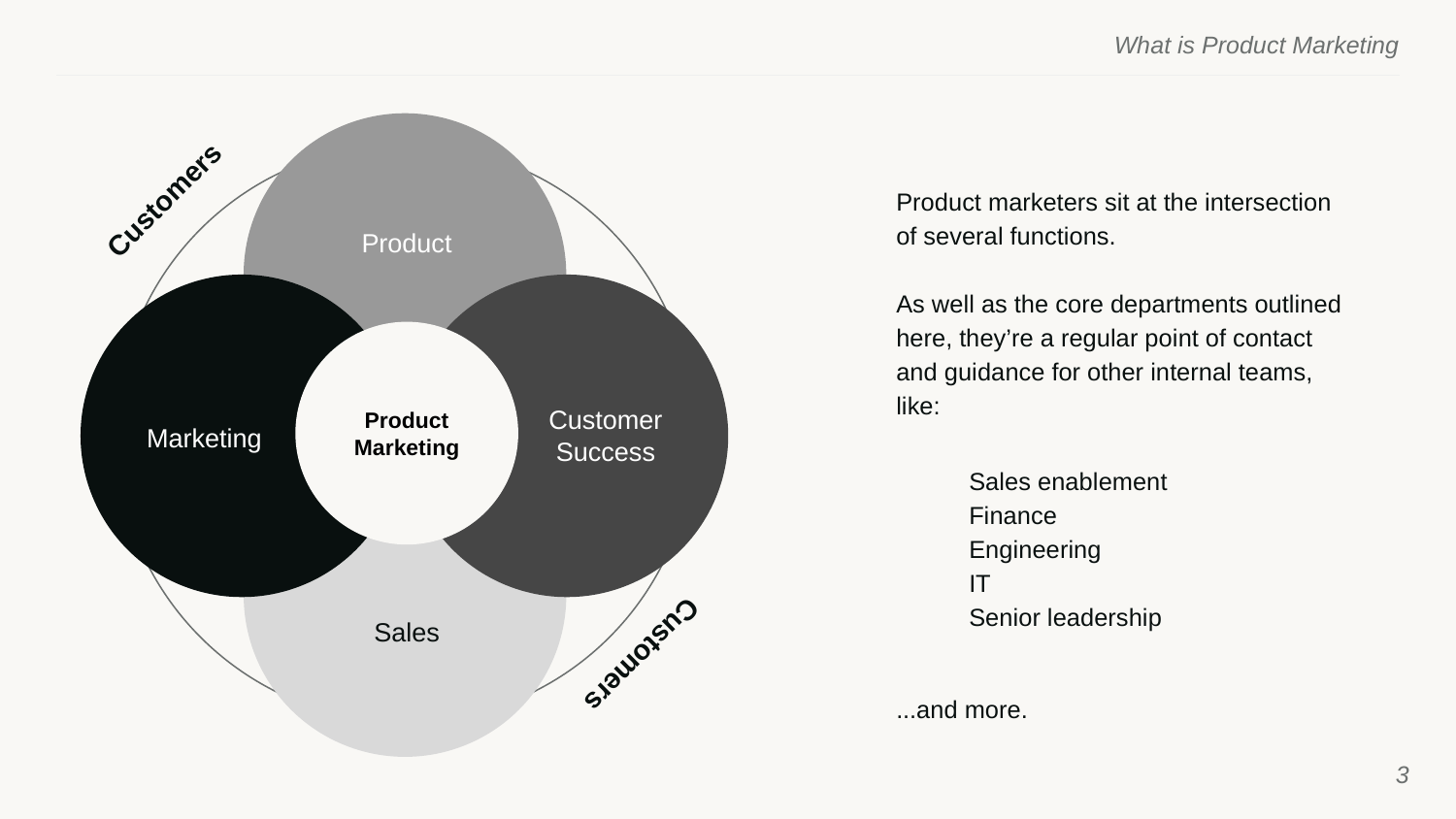

Product

Customers
Product marketers sit at the intersection of several functions.
As well as the core departments outlined here, they’re a regular point of contact and guidance for other internal teams, like:
Sales enablement
Finance
Engineering
IT
Senior leadership

...and more.

Customer Success

Marketing
Product Marketing

Sales
Customers
3